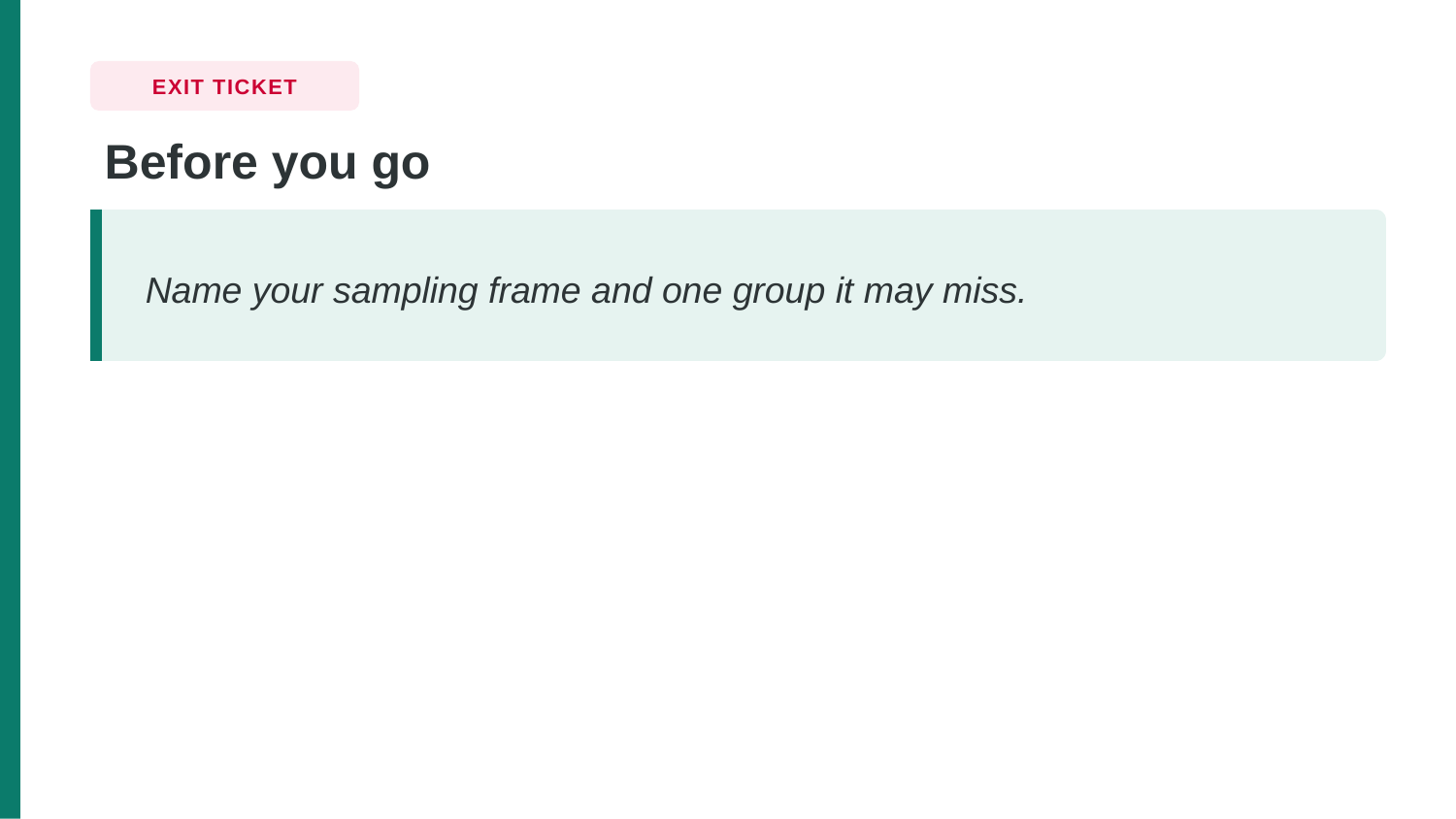

EXIT TICKET
Before you go

Name your sampling frame and one group it may miss.